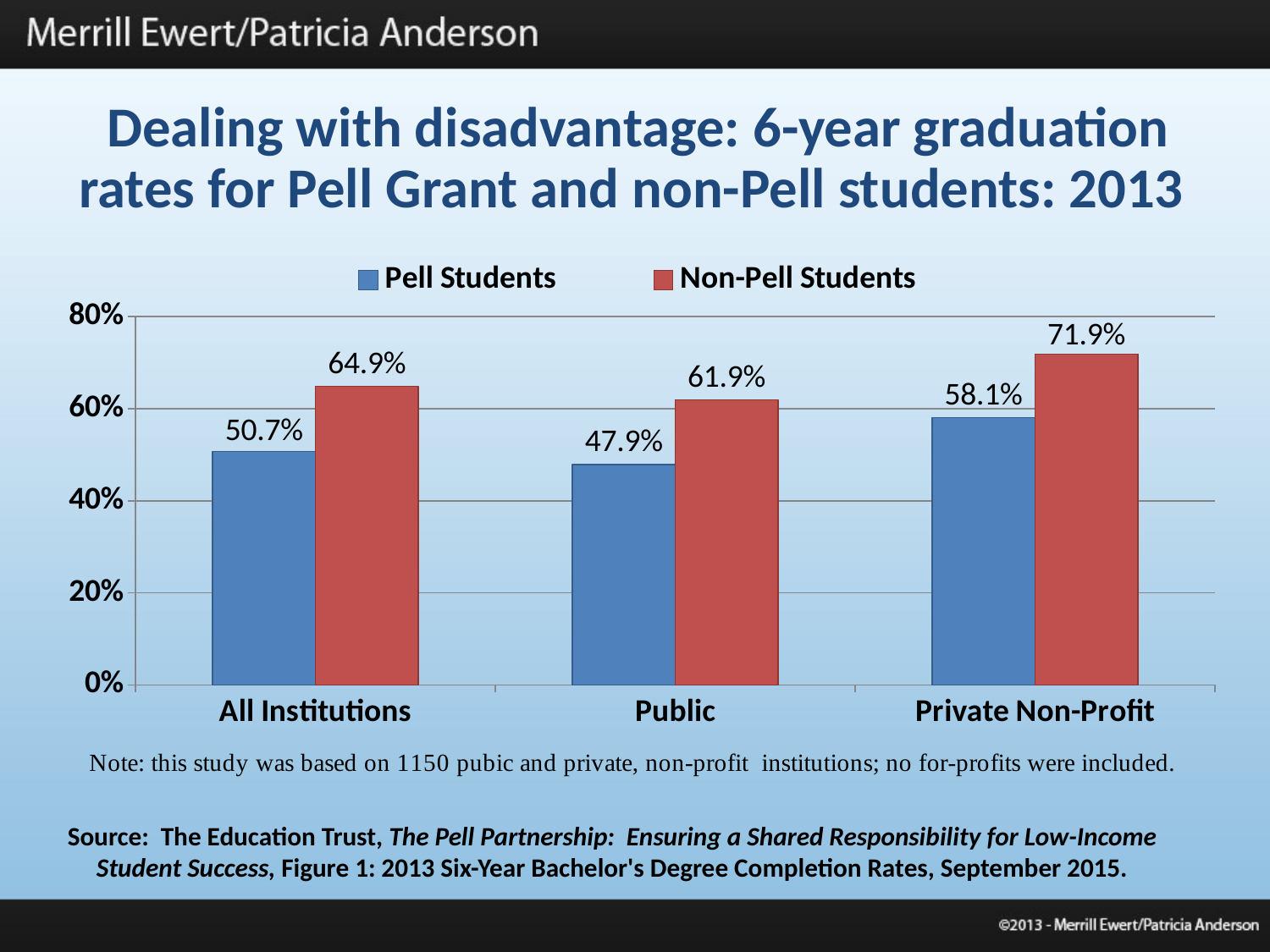

Dealing with disadvantage: 6-year graduation rates for Pell Grant and non-Pell students: 2013

### Chart

| Category | Pell Students | Non-Pell Students |
|---|---|---|
| All Institutions | 0.507 | 0.649 |
| Public | 0.479 | 0.619 |
| Private Non-Profit | 0.581 | 0.719 |
Source:  The Education Trust, The Pell Partnership:  Ensuring a Shared Responsibility for Low-Income Student Success, Figure 1: 2013 Six-Year Bachelor's Degree Completion Rates, September 2015.